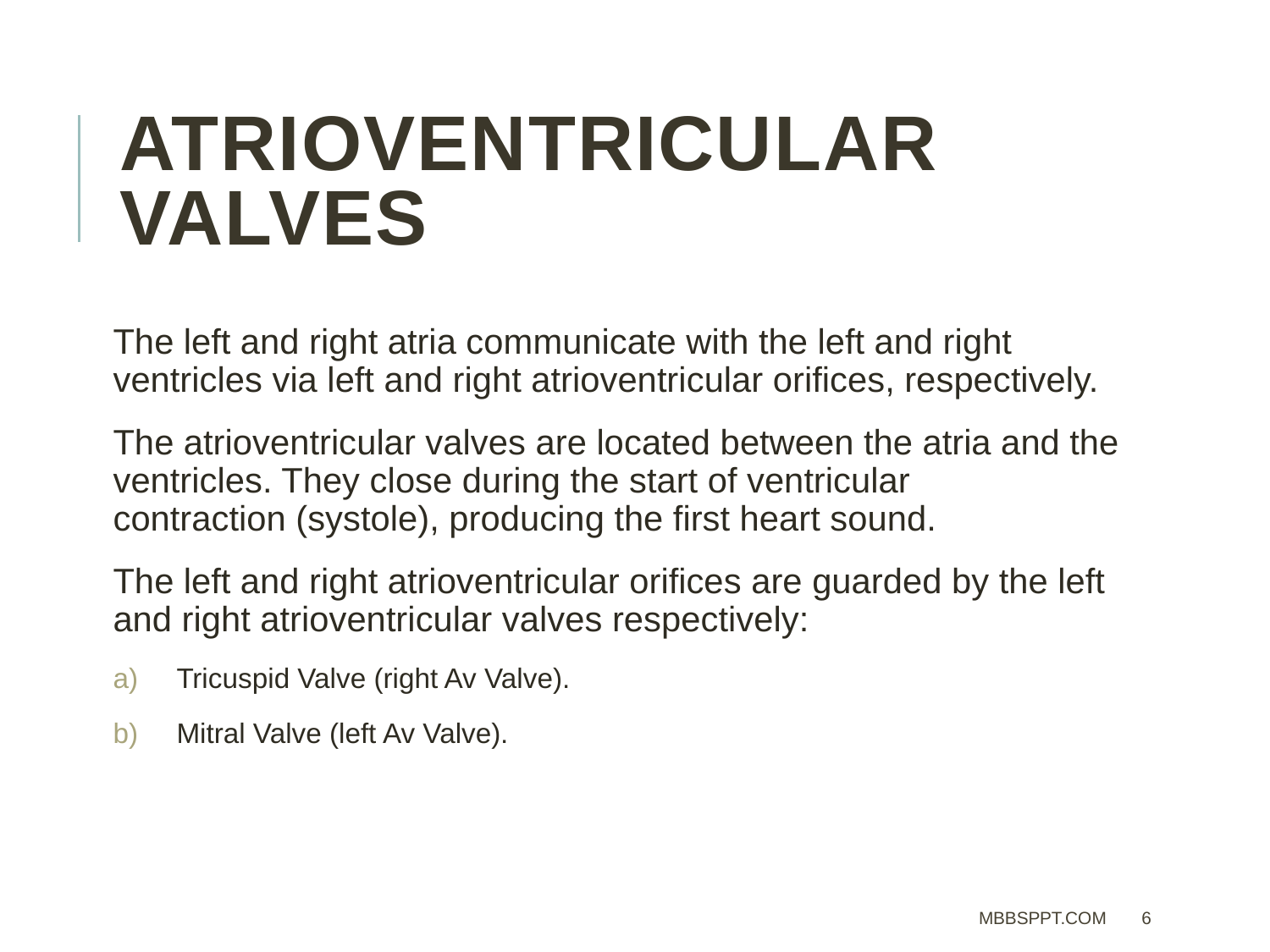

ATRIOVENTRICULAR VALVES
The left and right atria communicate with the left and right ventricles via left and right atrioventricular orifices, respectively.
The atrioventricular valves are located between the atria and the ventricles. They close during the start of ventricular contraction (systole), producing the first heart sound.
The left and right atrioventricular orifices are guarded by the left and right atrioventricular valves respectively:
Tricuspid Valve (right Av Valve).
Mitral Valve (left Av Valve).

MBBSPPT.COM
6